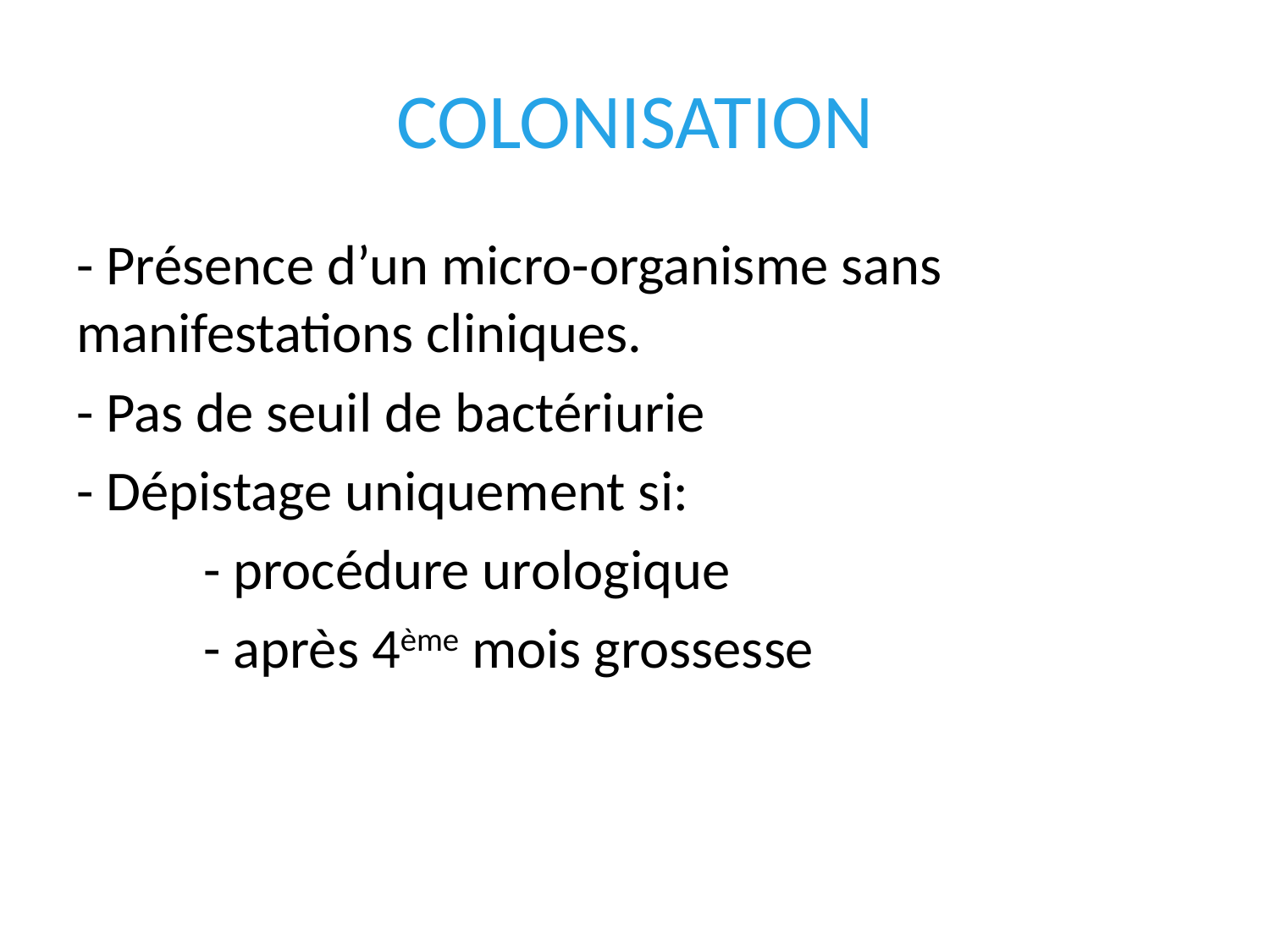

# COLONISATION
- Présence d’un micro-organisme sans manifestations cliniques.
- Pas de seuil de bactériurie
- Dépistage uniquement si:
	- procédure urologique
	- après 4ème mois grossesse